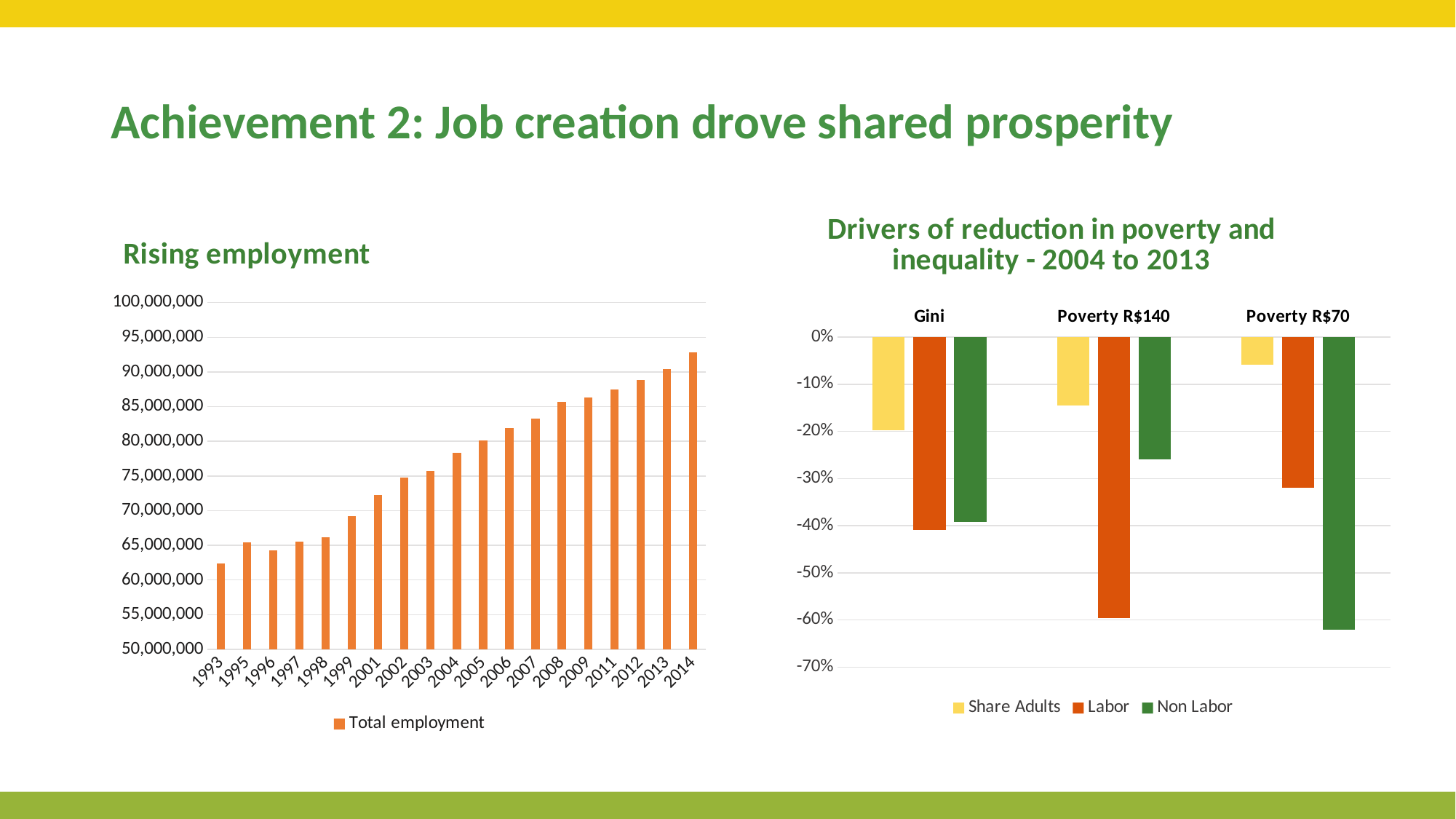

# Achievement 2: Job creation drove shared prosperity

### Chart:

| Category | Share Adults | Labor | Non Labor |
|---|---|---|---|
| Gini | -0.198273738077765 | -0.409201943131646 | -0.392524318790589 |
| Poverty R$140 | -0.144950495356742 | -0.595379778427489 | -0.259669704050834 |
| Poverty R$70 | -0.0587953127163731 | -0.319891249480705 | -0.621313448970567 |

### Chart:

| Category | Total employment |
|---|---|
| 1993 | 62390584.0 |
| 1995 | 65386630.0 |
| 1996 | 64299685.0 |
| 1997 | 65576717.0 |
| 1998 | 66139771.0 |
| 1999 | 69181057.0 |
| 2001 | 72266535.0 |
| 2002 | 74784922.0 |
| 2003 | 75668265.0 |
| 2004 | 78325344.0 |
| 2005 | 80150144.0 |
| 2006 | 81907931.0 |
| 2007 | 83226404.0 |
| 2008 | 85661152.0 |
| 2009 | 86360449.0 |
| 2011 | 87476543.0 |
| 2012 | 88885770.0 |
| 2013 | 90385603.0 |
| 2014 | 92869853.0 |